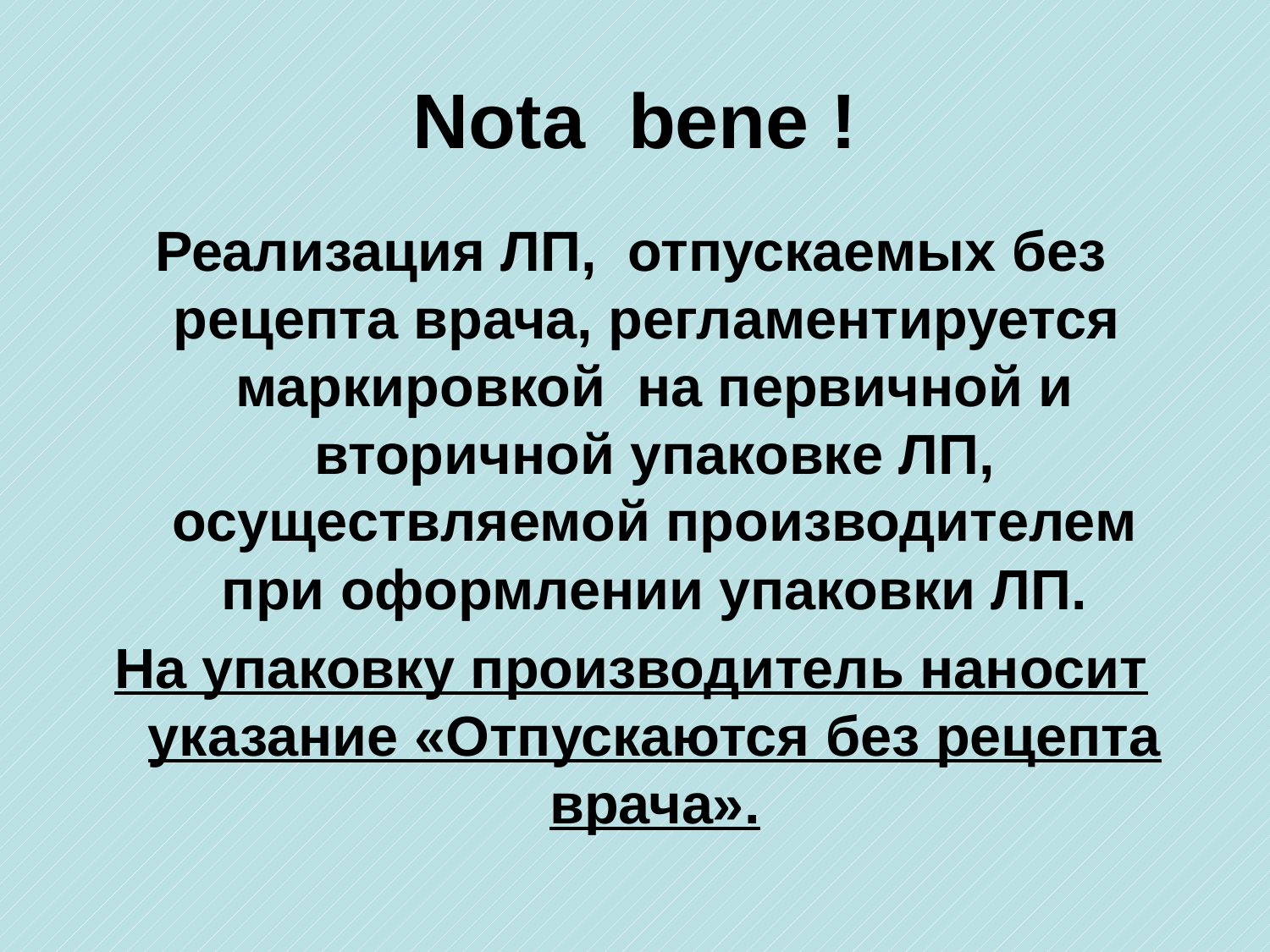

# Nota  bene !
Реализация ЛП,  отпускаемых без рецепта врача, регламентируется  маркировкой  на первичной и вторичной упаковке ЛП, осуществляемой производителем при оформлении упаковки ЛП.
На упаковку производитель наносит указание «Отпускаются без рецепта врача».